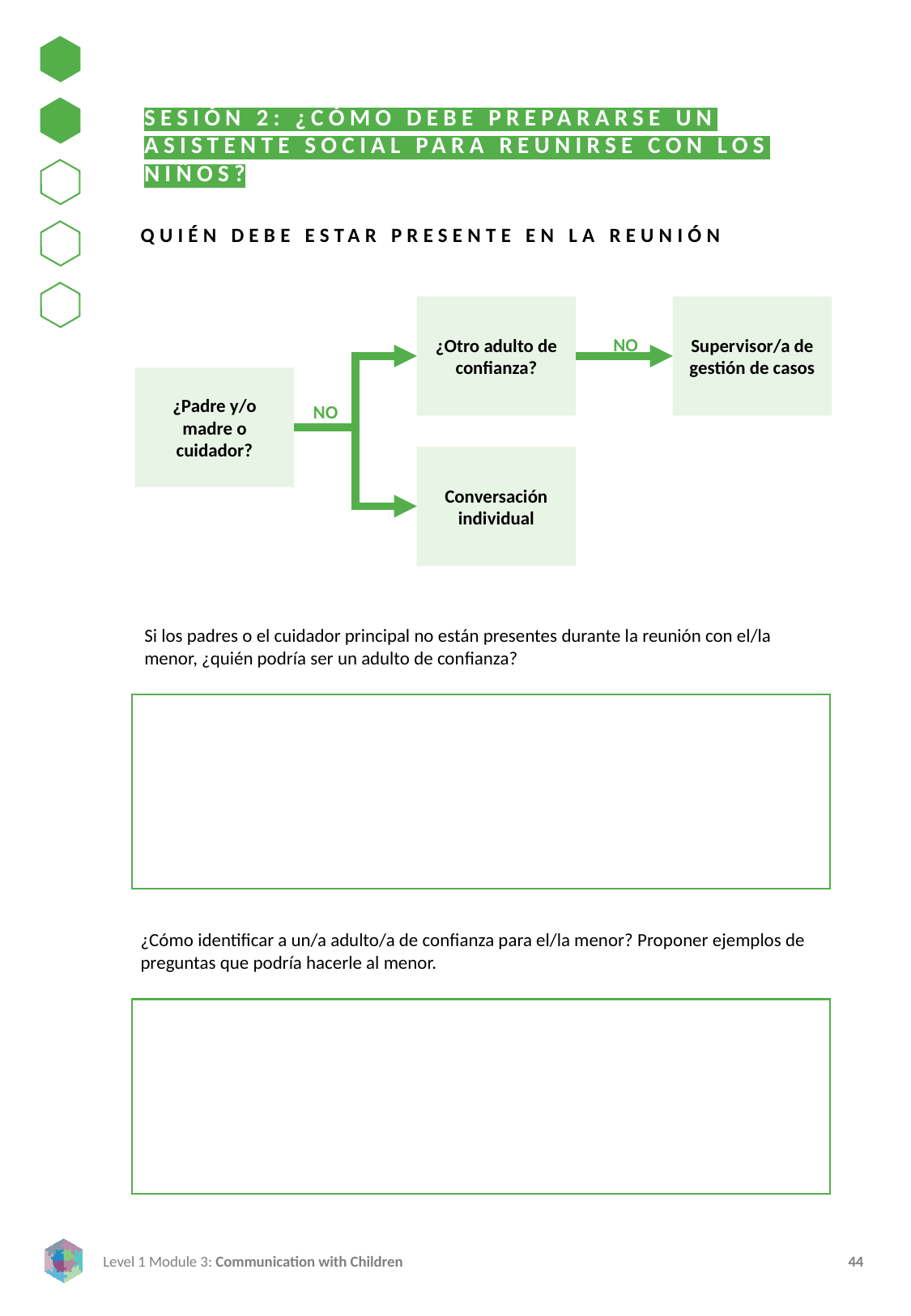

SESIÓN 2: ¿CÓMO DEBE PREPARARSE UN ASISTENTE SOCIAL PARA REUNIRSE CON LOS NIÑOS?

QUIÉN DEBE ESTAR PRESENTE EN LA REUNIÓN

¿Otro adulto de confianza?
Supervisor/a de gestión de casos
NO
¿Padre y/o madre o cuidador?
NO
Conversación individual
Si los padres o el cuidador principal no están presentes durante la reunión con el/la menor, ¿quién podría ser un adulto de confianza?

¿Cómo identificar a un/a adulto/a de confianza para el/la menor? Proponer ejemplos de preguntas que podría hacerle al menor.